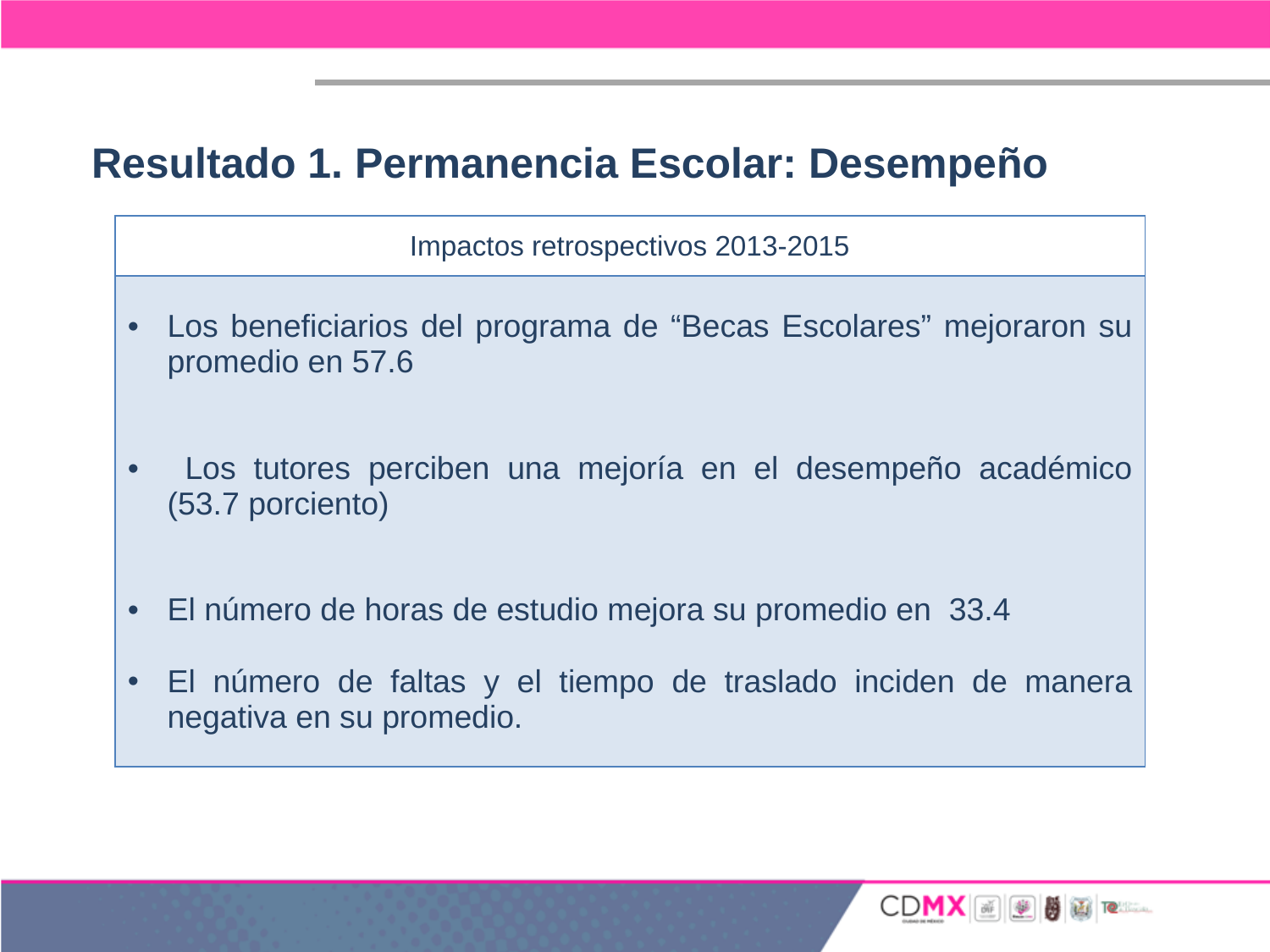

Resultado 1. Permanencia Escolar: Desempeño
| Impactos retrospectivos 2013-2015 |
| --- |
| Los beneficiarios del programa de “Becas Escolares” mejoraron su promedio en 57.6 Los tutores perciben una mejoría en el desempeño académico (53.7 porciento) El número de horas de estudio mejora su promedio en 33.4 El número de faltas y el tiempo de traslado inciden de manera negativa en su promedio. |